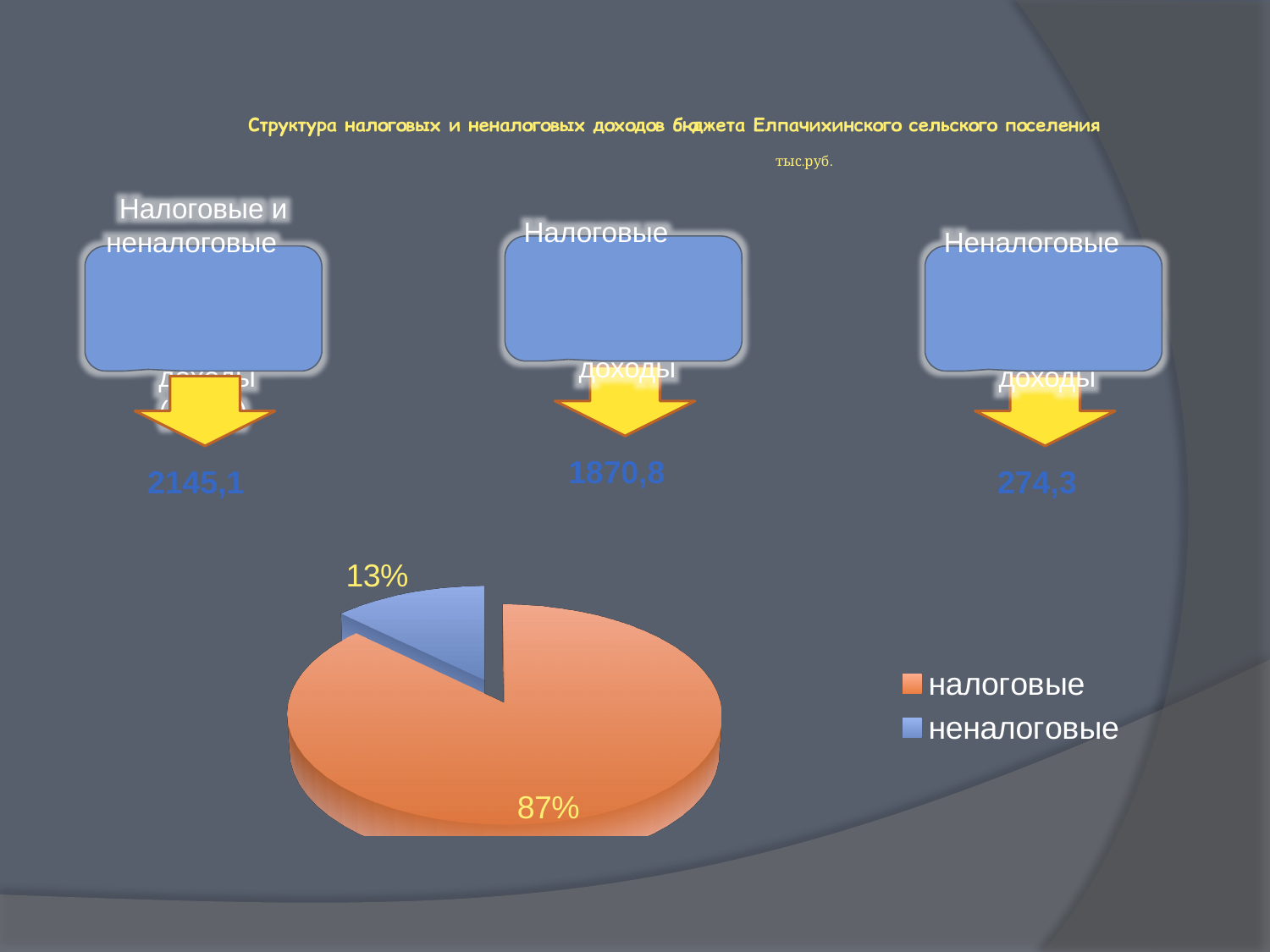

# Структура налоговых и неналоговых доходов бюджета Елпачихинского сельского поселения тыс.руб.

Налоговые
 доходы
Налоговые и неналоговые
 доходы (всего)
Неналоговые
 доходы

1870,8
274,3
2145,1

[unsupported chart]